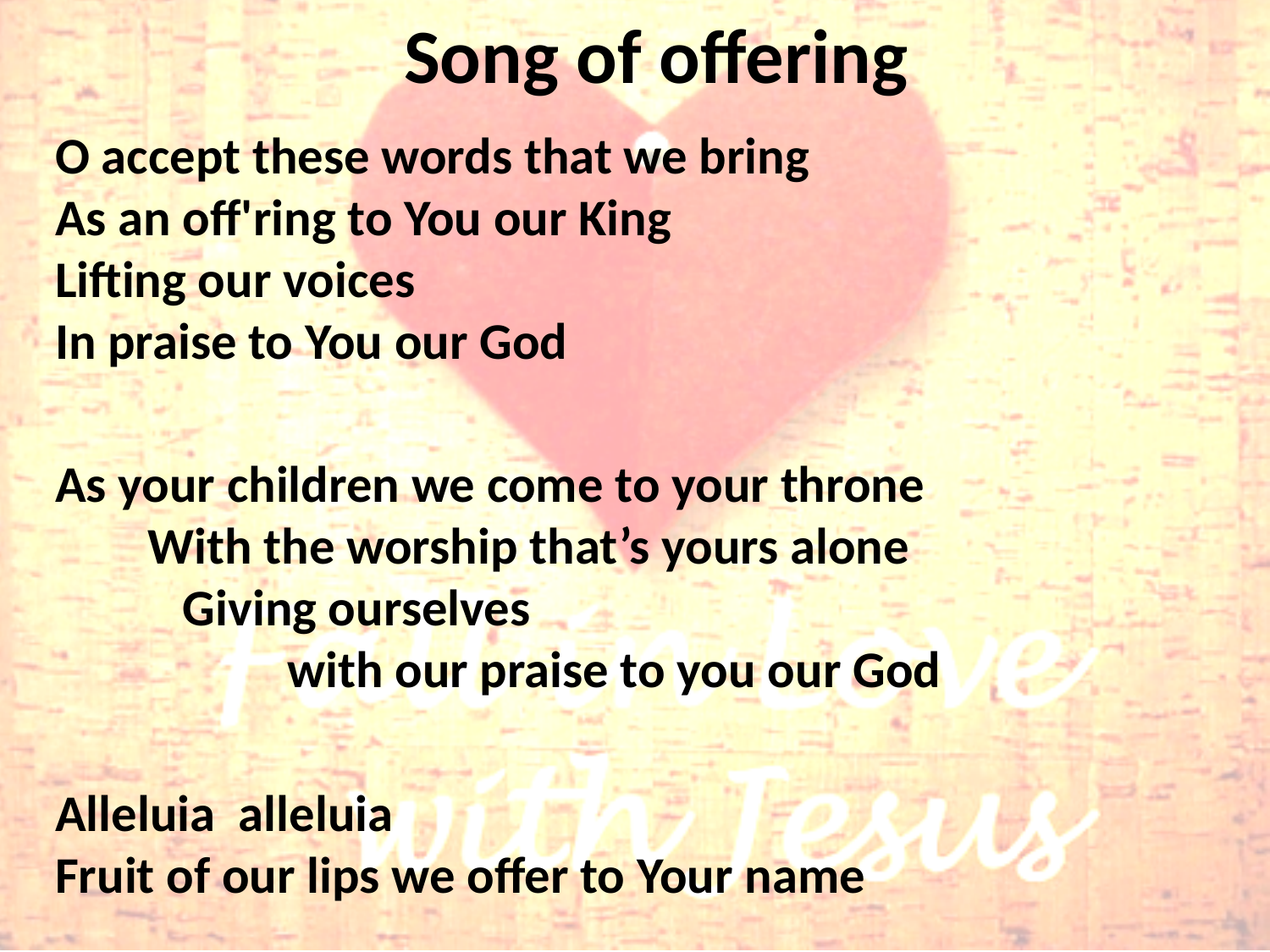

# Song of offering
O accept these words that we bring
As an off'ring to You our King
Lifting our voices
In praise to You our God

As your children we come to your throne                With the worship that’s yours alone                    Giving ourselves                                                              with our praise to you our God

Alleluia  alleluia
Fruit of our lips we offer to Your name